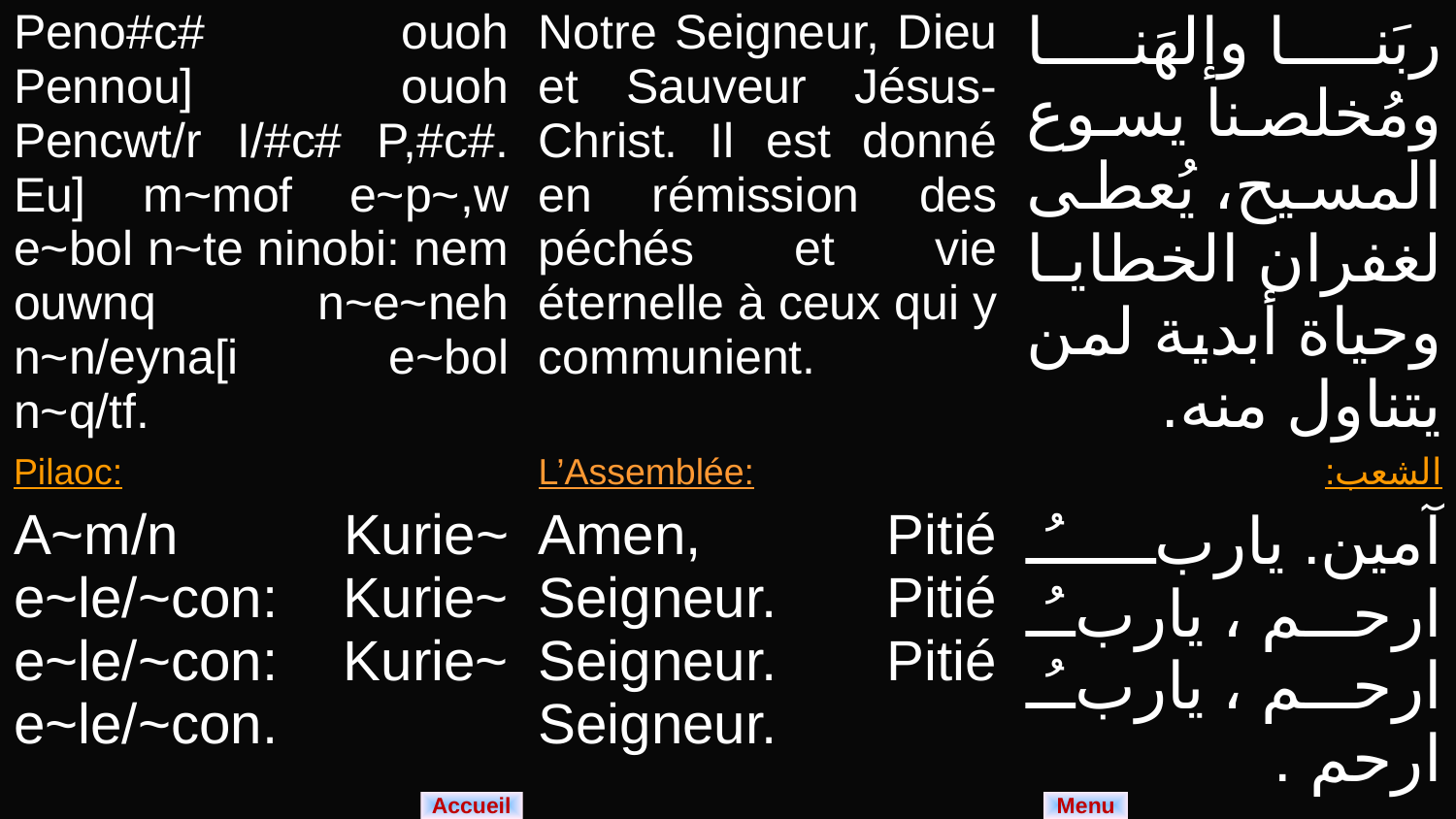

| Peno#c# ouoh Pennou] ouoh Pencwt/r I/#c# P,#c#. Eu] m~mof e~p~,w e~bol n~te ninobi: nem ouwnq n~e~neh n~n/eyna[i e~bol n~q/tf. | Notre Seigneur, Dieu et Sauveur Jésus-Christ. Il est donné en rémission des péchés et vie éternelle à ceux qui y communient. | ربَنا وإلهَنا ومُخلصنا يسوع المسيح، يُعطى لغفران الخطايا وحياة أبدية لمن يتناول منه. |
| --- | --- | --- |
| Pilaoc: A~m/n Kurie~ e~le/~con: Kurie~ e~le/~con: Kurie~ e~le/~con. | L’Assemblée: Amen, Pitié Seigneur. Pitié Seigneur. Pitié Seigneur. | الشعب: آمين. ياربُ ارحم ، ياربُ ارحم ، ياربُ ارحم . |
Menu